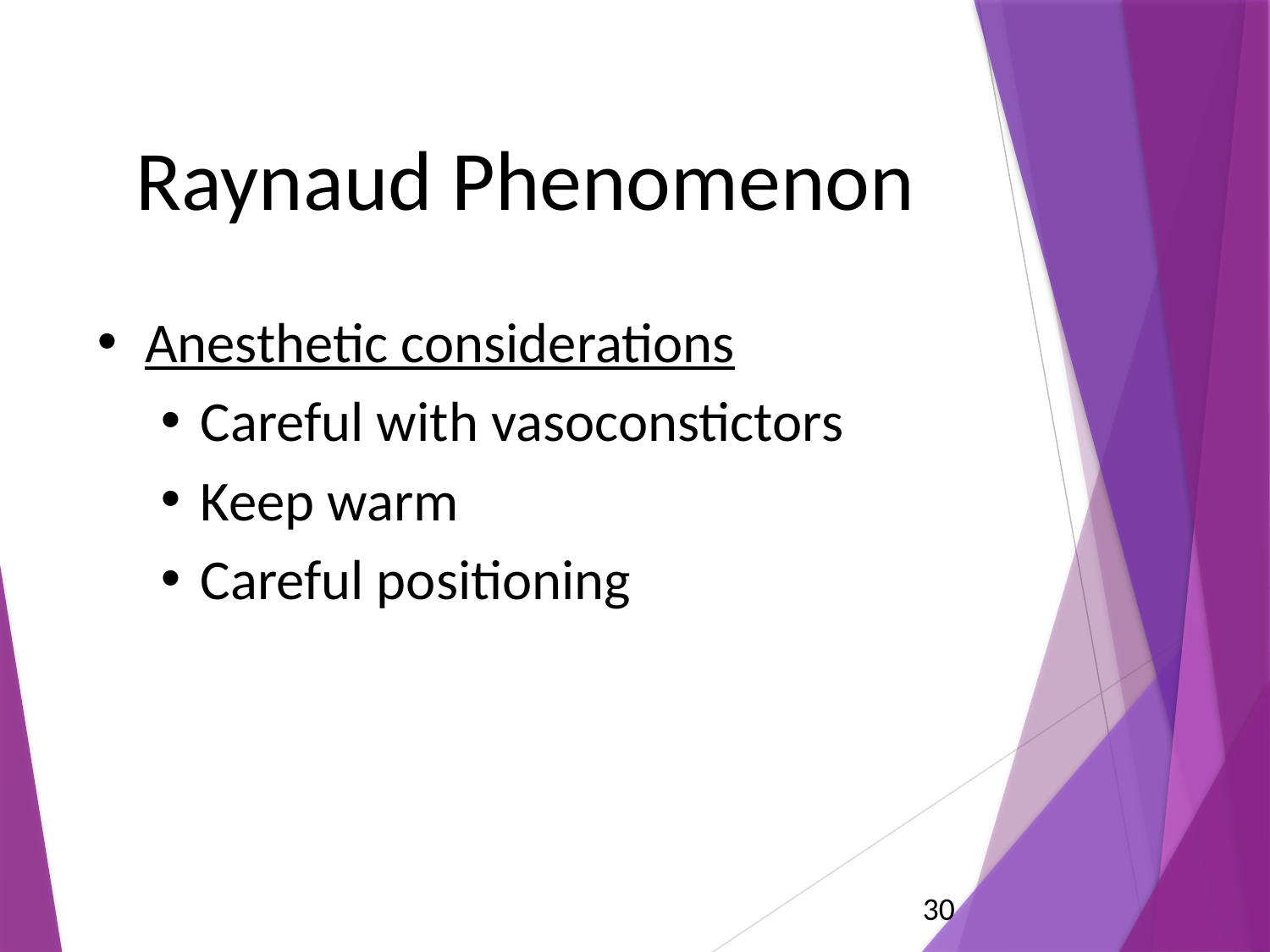

# Raynaud Phenomenon
Anesthetic considerations
Careful with vasoconstictors
Keep warm
Careful positioning
30